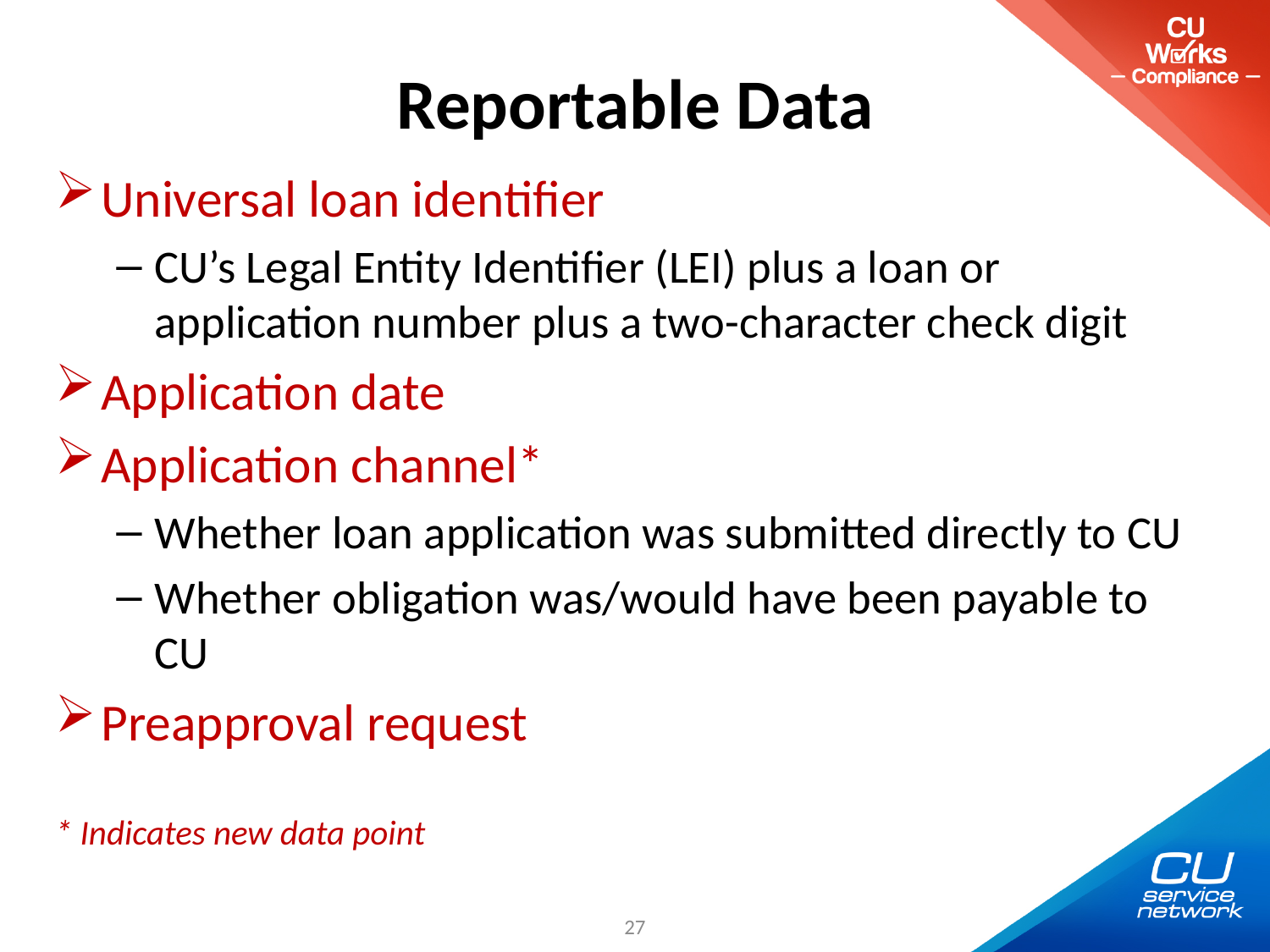

# Reportable Data
Universal loan identifier
CU’s Legal Entity Identifier (LEI) plus a loan or application number plus a two-character check digit
Application date
Application channel*
Whether loan application was submitted directly to CU
Whether obligation was/would have been payable to CU
Preapproval request

* Indicates new data point
27